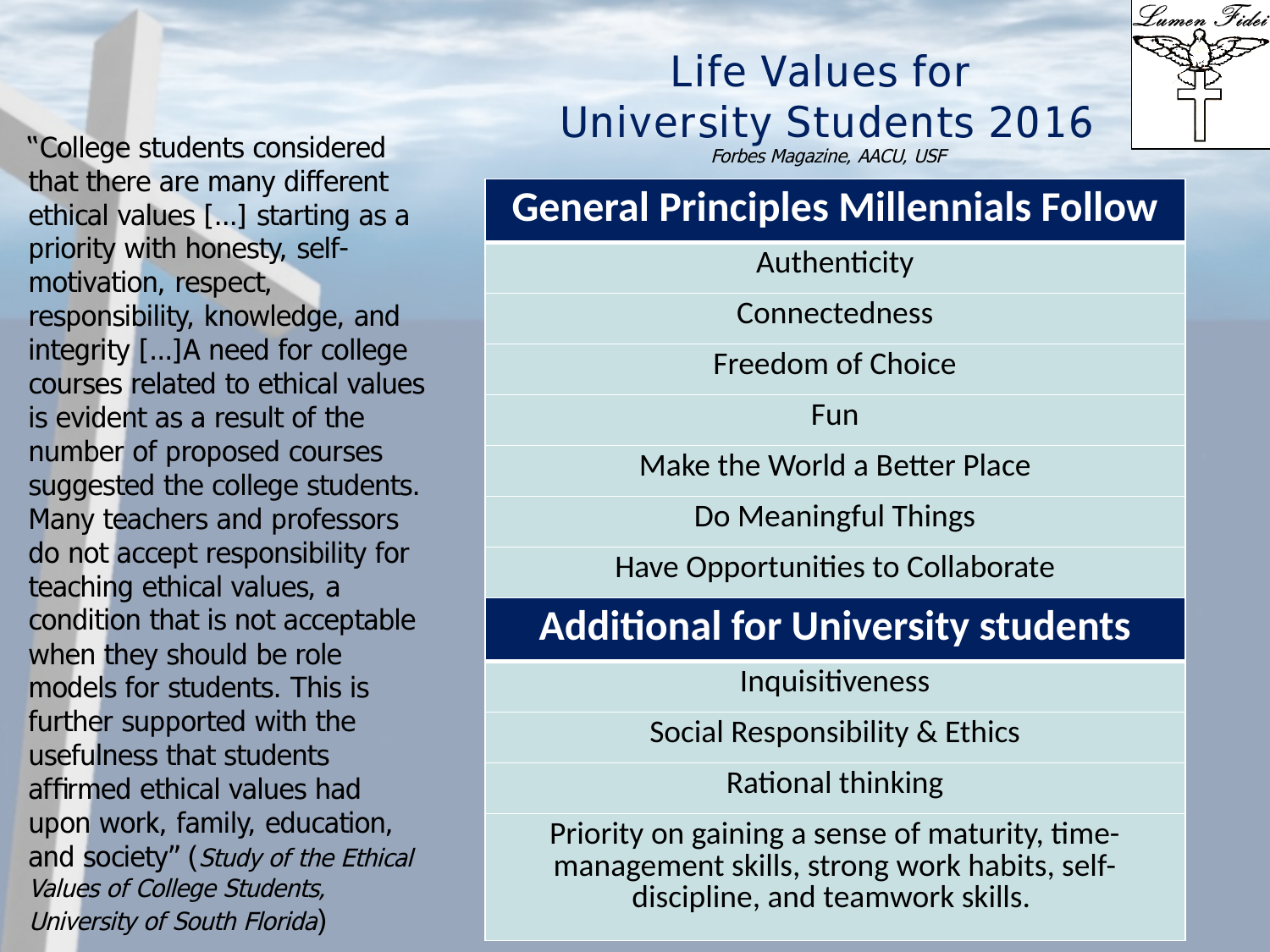

Life Values for
University Students 2016
“College students considered that there are many different ethical values […] starting as a priority with honesty, self-motivation, respect, responsibility, knowledge, and integrity […]A need for college courses related to ethical values is evident as a result of the number of proposed courses suggested the college students. Many teachers and professors do not accept responsibility for teaching ethical values, a condition that is not acceptable when they should be role models for students. This is further supported with the usefulness that students affirmed ethical values had upon work, family, education, and society” (Study of the Ethical Values of College Students, University of South Florida)
Forbes Magazine, AACU, USF
| General Principles Millennials Follow |
| --- |
| Authenticity |
| Connectedness |
| Freedom of Choice |
| Fun |
| Make the World a Better Place |
| Do Meaningful Things |
| Have Opportunities to Collaborate |
| Additional for University students |
| --- |
| Inquisitiveness |
| Social Responsibility & Ethics |
| Rational thinking |
| Priority on gaining a sense of maturity, time-management skills, strong work habits, self-discipline, and teamwork skills. |